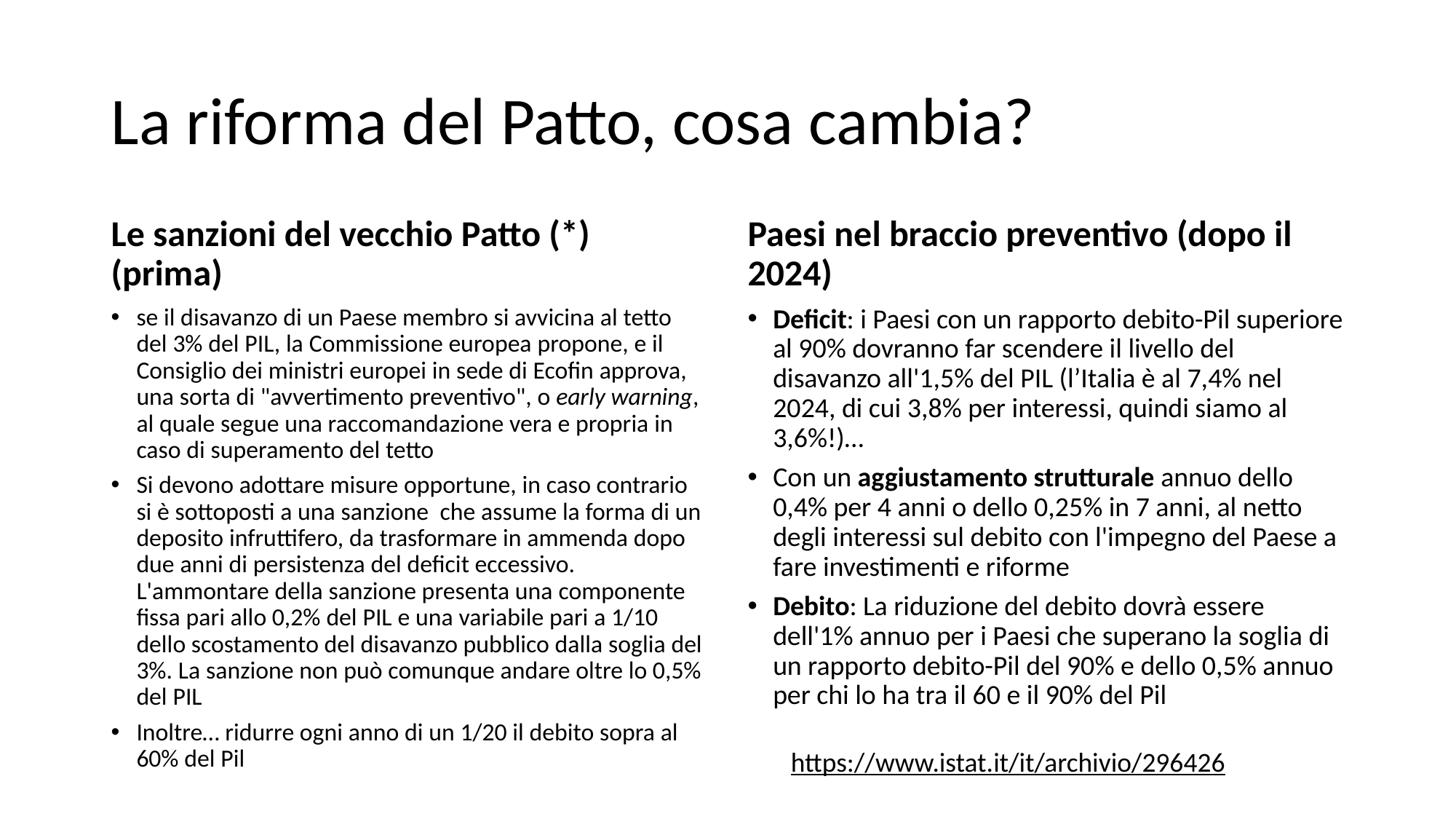

# La riforma del Patto, cosa cambia?
Le sanzioni del vecchio Patto (*) (prima)
Paesi nel braccio preventivo (dopo il 2024)
se il disavanzo di un Paese membro si avvicina al tetto del 3% del PIL, la Commissione europea propone, e il Consiglio dei ministri europei in sede di Ecofin approva, una sorta di "avvertimento preventivo", o early warning, al quale segue una raccomandazione vera e propria in caso di superamento del tetto
Si devono adottare misure opportune, in caso contrario si è sottoposti a una sanzione  che assume la forma di un deposito infruttifero, da trasformare in ammenda dopo due anni di persistenza del deficit eccessivo. L'ammontare della sanzione presenta una componente fissa pari allo 0,2% del PIL e una variabile pari a 1/10 dello scostamento del disavanzo pubblico dalla soglia del 3%. La sanzione non può comunque andare oltre lo 0,5% del PIL
Inoltre… ridurre ogni anno di un 1/20 il debito sopra al 60% del Pil
Deficit: i Paesi con un rapporto debito-Pil superiore al 90% dovranno far scendere il livello del disavanzo all'1,5% del PIL (l’Italia è al 7,4% nel 2024, di cui 3,8% per interessi, quindi siamo al 3,6%!)…
Con un aggiustamento strutturale annuo dello 0,4% per 4 anni o dello 0,25% in 7 anni, al netto degli interessi sul debito con l'impegno del Paese a fare investimenti e riforme
Debito: La riduzione del debito dovrà essere dell'1% annuo per i Paesi che superano la soglia di un rapporto debito-Pil del 90% e dello 0,5% annuo per chi lo ha tra il 60 e il 90% del Pil

https://www.istat.it/it/archivio/296426